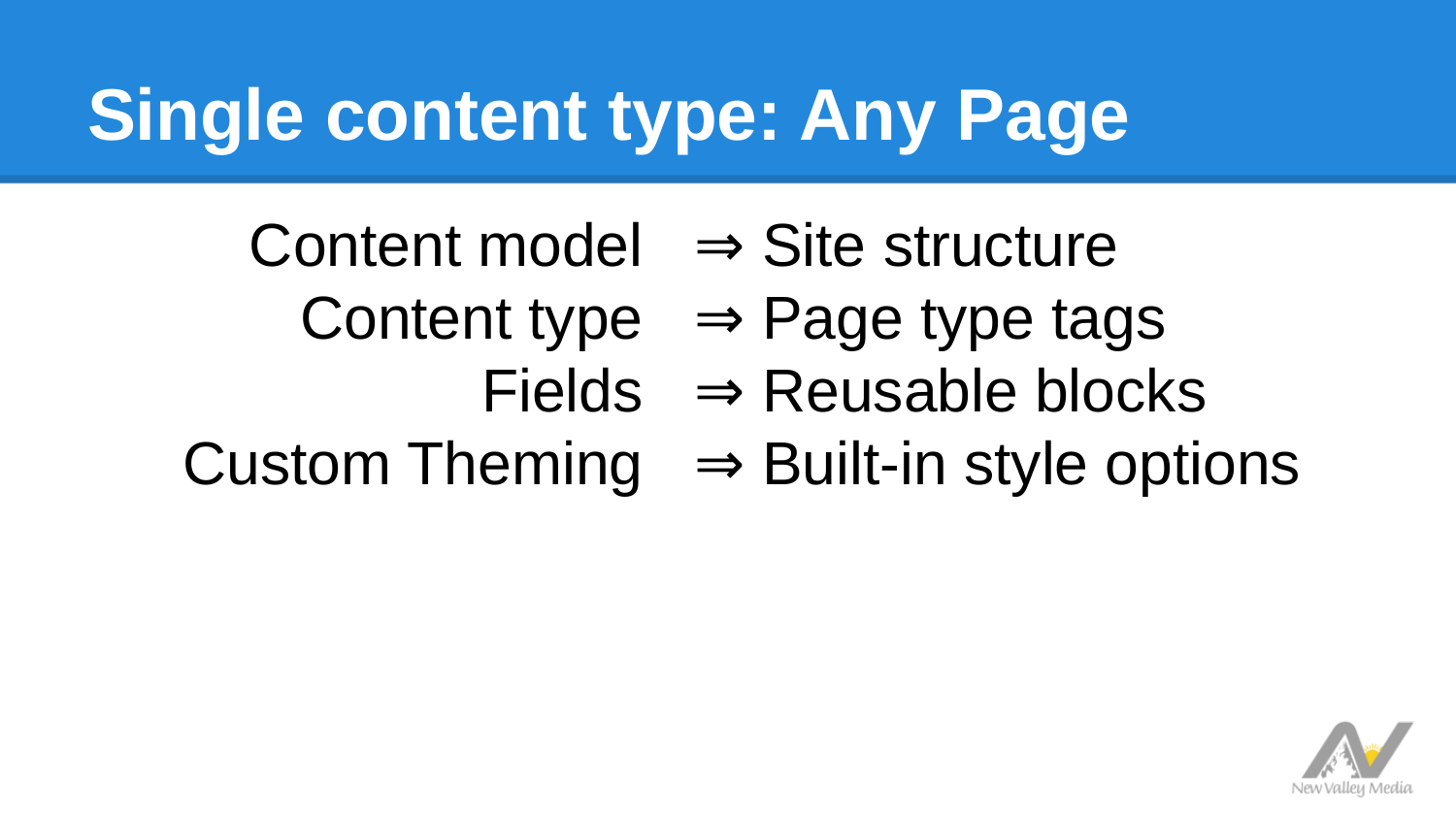

# Single content type: Any Page
Content model
Content type
Fields
Custom Theming

⇒ Site structure
⇒ Page type tags
⇒ Reusable blocks
⇒ Built-in style options